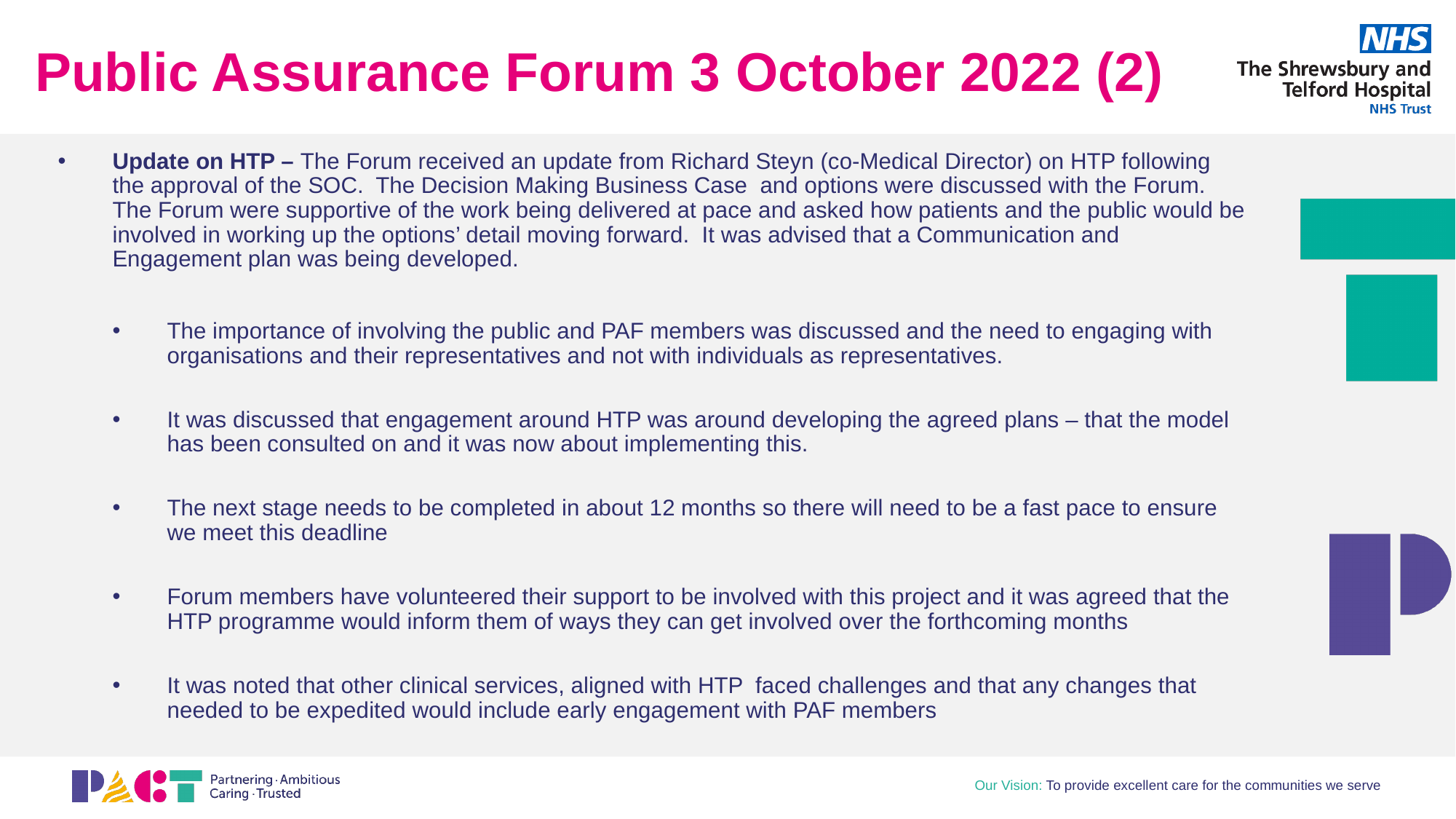

Public Assurance Forum 3 October 2022 (2)

Update on HTP – The Forum received an update from Richard Steyn (co-Medical Director) on HTP following the approval of the SOC.  The Decision Making Business Case  and options were discussed with the Forum.  The Forum were supportive of the work being delivered at pace and asked how patients and the public would be involved in working up the options’ detail moving forward.  It was advised that a Communication and Engagement plan was being developed.

The importance of involving the public and PAF members was discussed and the need to engaging with organisations and their representatives and not with individuals as representatives.

It was discussed that engagement around HTP was around developing the agreed plans – that the model has been consulted on and it was now about implementing this.

The next stage needs to be completed in about 12 months so there will need to be a fast pace to ensure we meet this deadline

Forum members have volunteered their support to be involved with this project and it was agreed that the HTP programme would inform them of ways they can get involved over the forthcoming months

It was noted that other clinical services, aligned with HTP  faced challenges and that any changes that needed to be expedited would include early engagement with PAF members